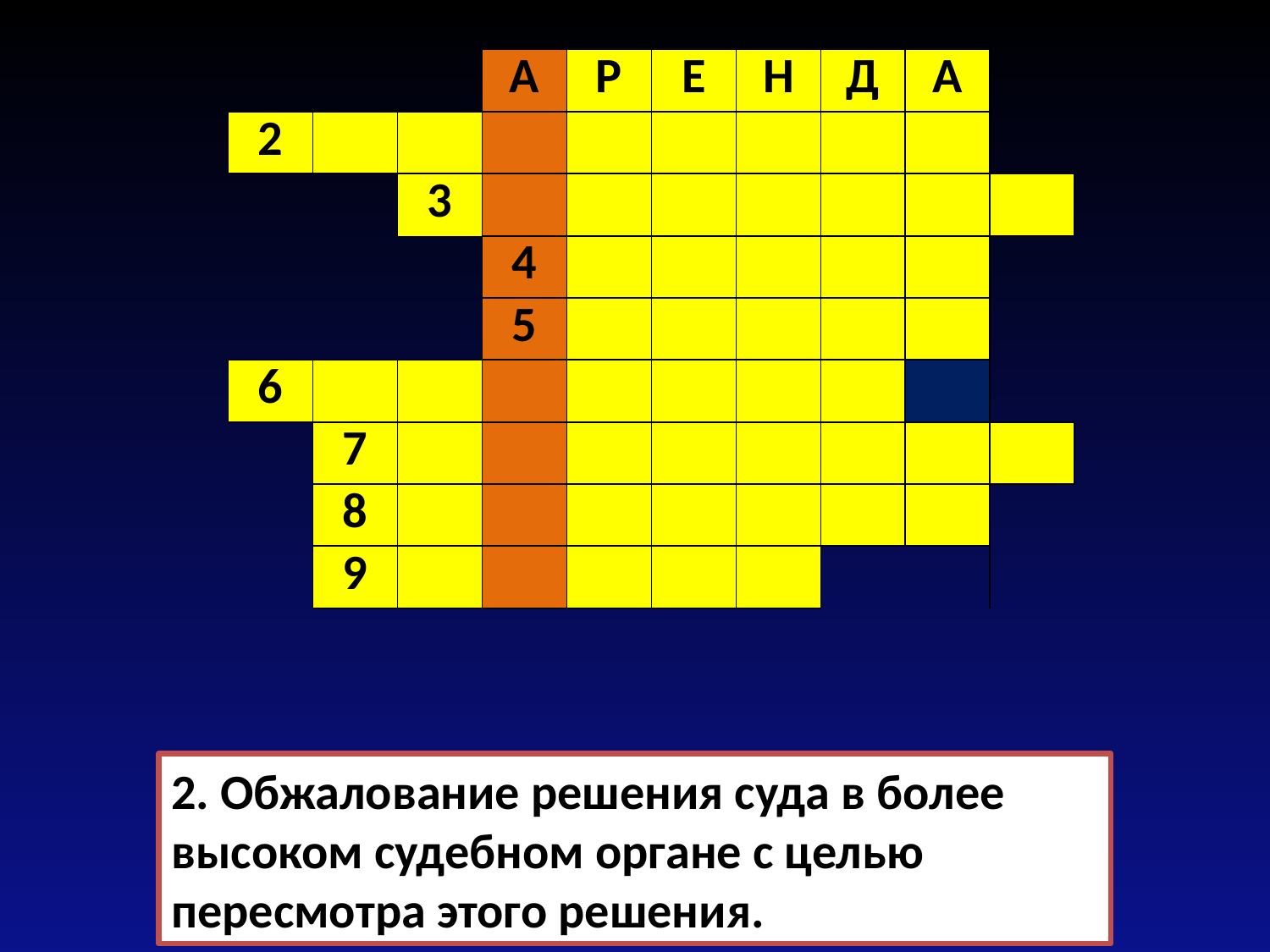

|  |  |  | А | Р | Е | Н | Д | А |  |
| --- | --- | --- | --- | --- | --- | --- | --- | --- | --- |
| 2 |  |  |  |  |  |  |  |  |  |
|  |  | 3 |  |  |  |  |  |  |  |
|  |  |  | 4 |  |  |  |  |  |  |
|  |  |  | 5 |  |  |  |  |  |  |
| 6 |  |  |  |  |  |  |  |  |  |
|  | 7 |  |  |  |  |  |  |  |  |
|  | 8 |  |  |  |  |  |  |  |  |
|  | 9 |  |  |  |  |  |  |  |  |
2. Обжалование решения суда в более высоком судебном органе с целью пересмотра этого решения.